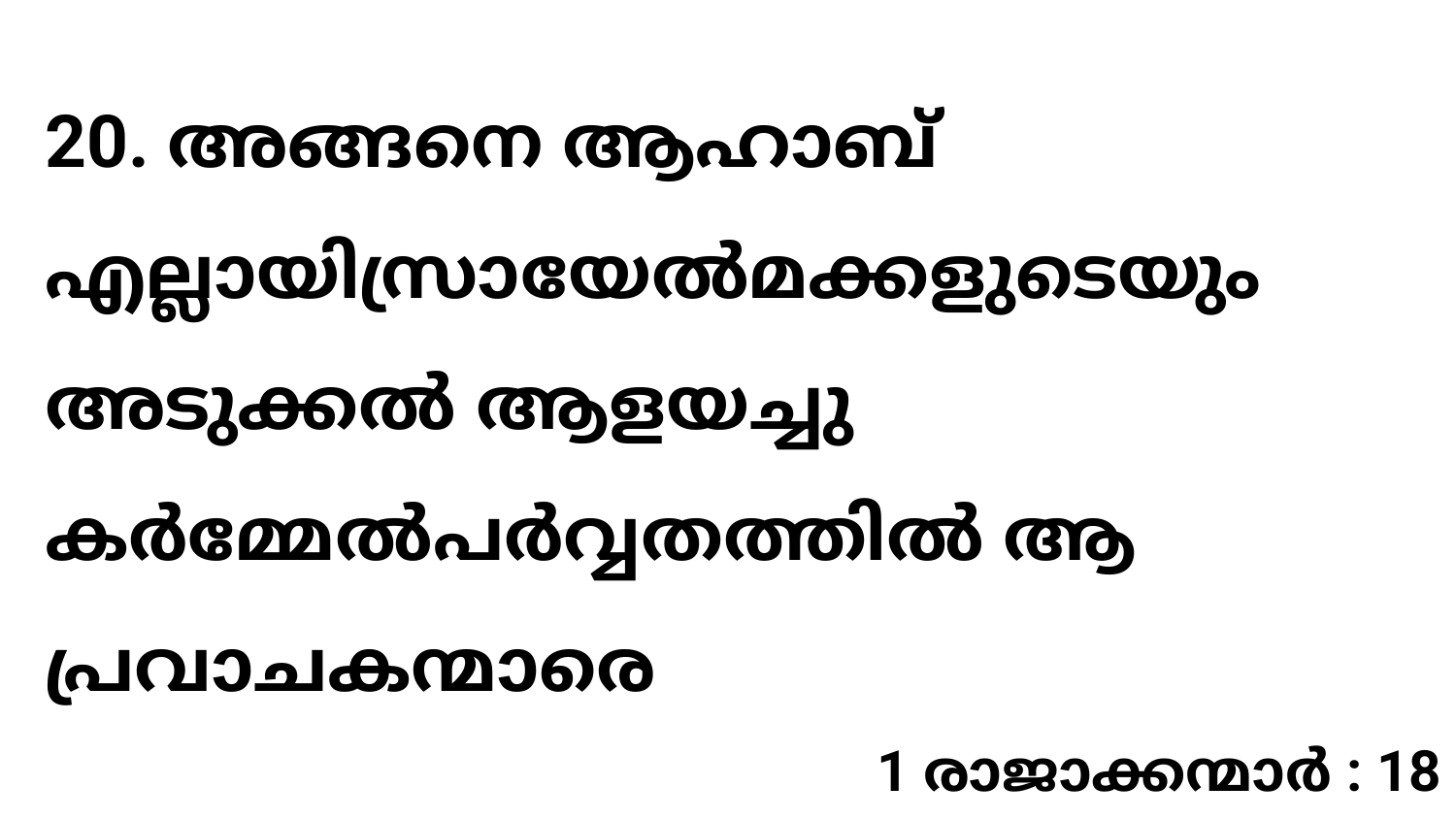

20. അങ്ങനെ ആഹാബ് എല്ലായിസ്രായേൽമക്കളുടെയും അടുക്കൽ ആളയച്ചു കർമ്മേൽപർവ്വതത്തിൽ ആ പ്രവാചകന്മാരെ
1 രാജാക്കന്മാർ : 18